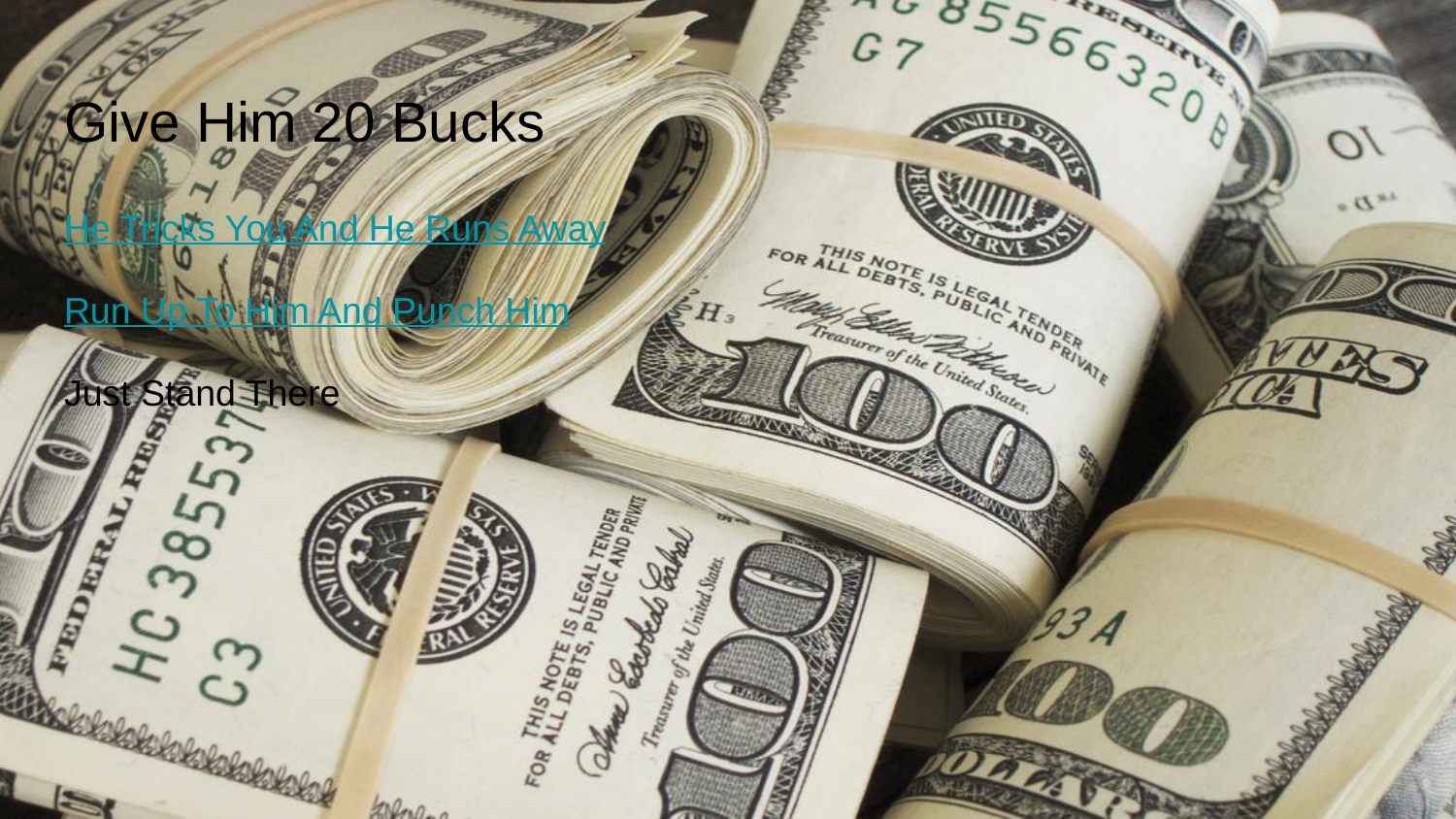

# Give Him 20 Bucks
He Tricks You And He Runs Away
Run Up To Him And Punch Him
Just Stand There